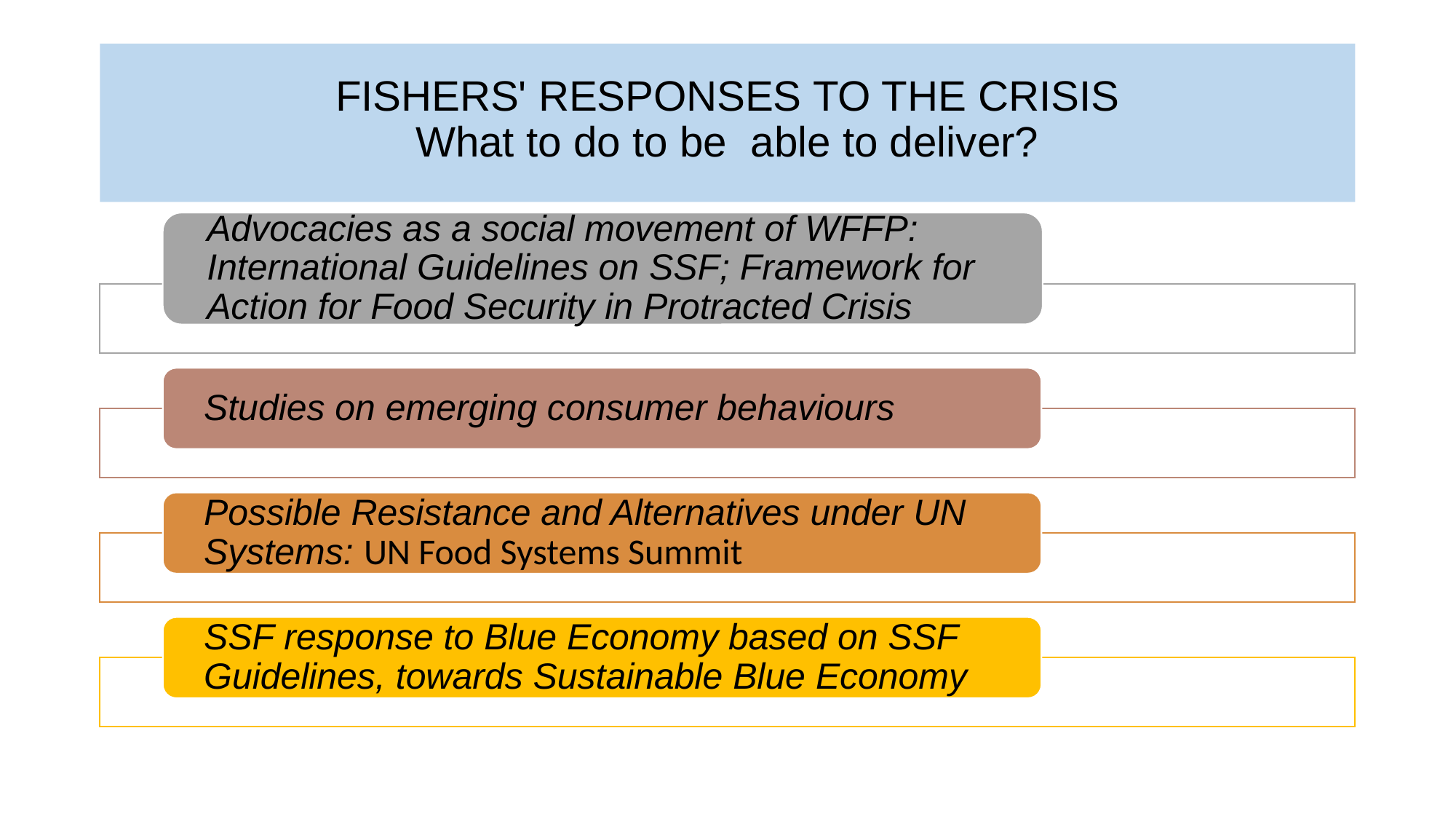

# FISHERS' RESPONSES TO THE CRISIS What to do to be  able to deliver?
Advocacies as a social movement of WFFP: International Guidelines on SSF; Framework for Action for Food Security in Protracted Crisis
Studies on emerging consumer behaviours
Possible Resistance and Alternatives under UN Systems: UN Food Systems Summit
SSF response to Blue Economy based on SSF Guidelines, towards Sustainable Blue Economy